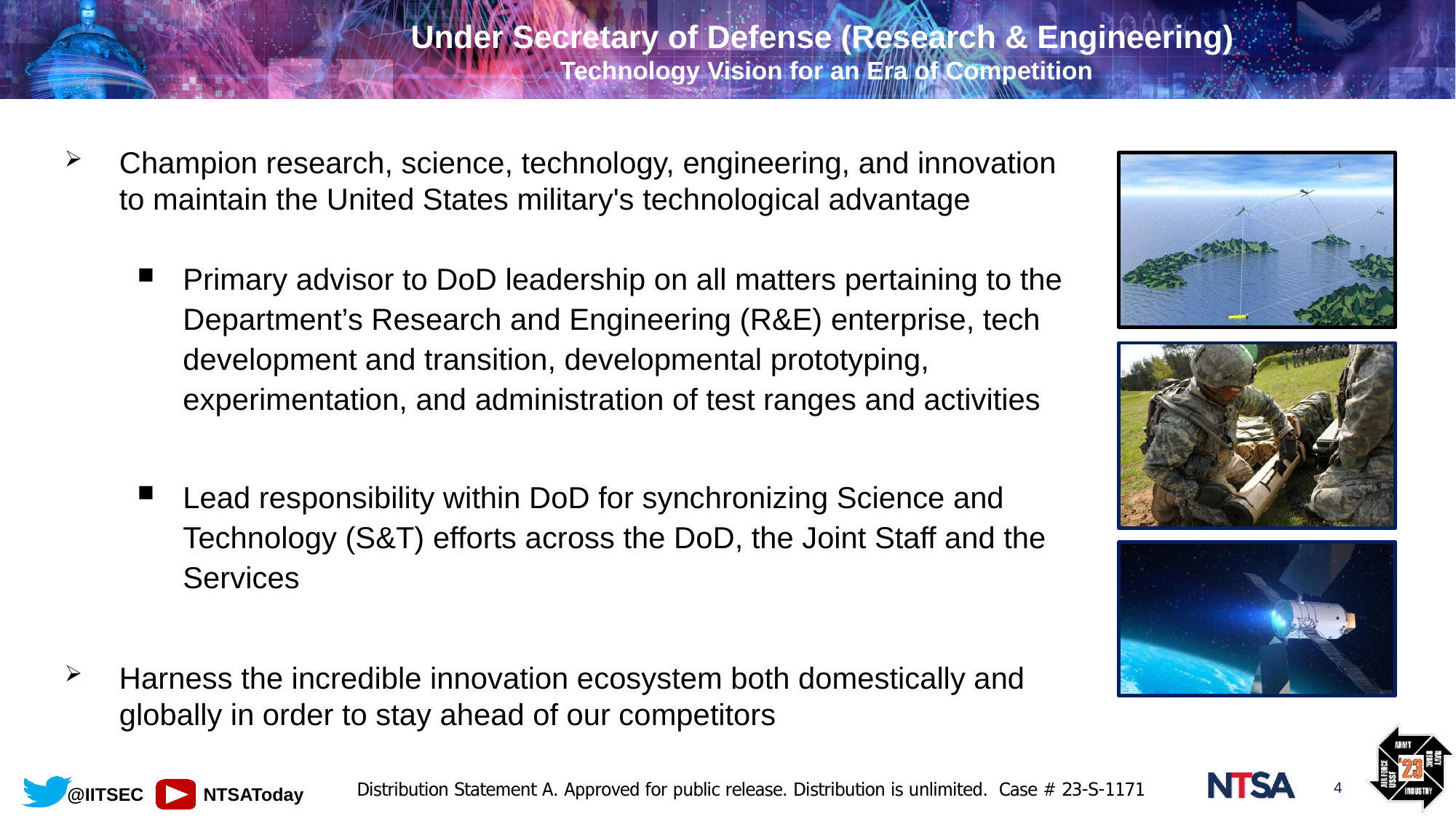

# Under Secretary of Defense (Research & Engineering)  Technology Vision for an Era of Competition
Champion research, science, technology, engineering, and innovation to maintain the United States military's technological advantage

Primary advisor to DoD leadership on all matters pertaining to the Department’s Research and Engineering (R&E) enterprise, tech development and transition, developmental prototyping, experimentation, and administration of test ranges and activities

Lead responsibility within DoD for synchronizing Science and Technology (S&T) efforts across the DoD, the Joint Staff and the Services

Harness the incredible innovation ecosystem both domestically and globally in order to stay ahead of our competitors

Distribution Statement A. Approved for public release. Distribution is unlimited.  Case # 23-S-1171
4